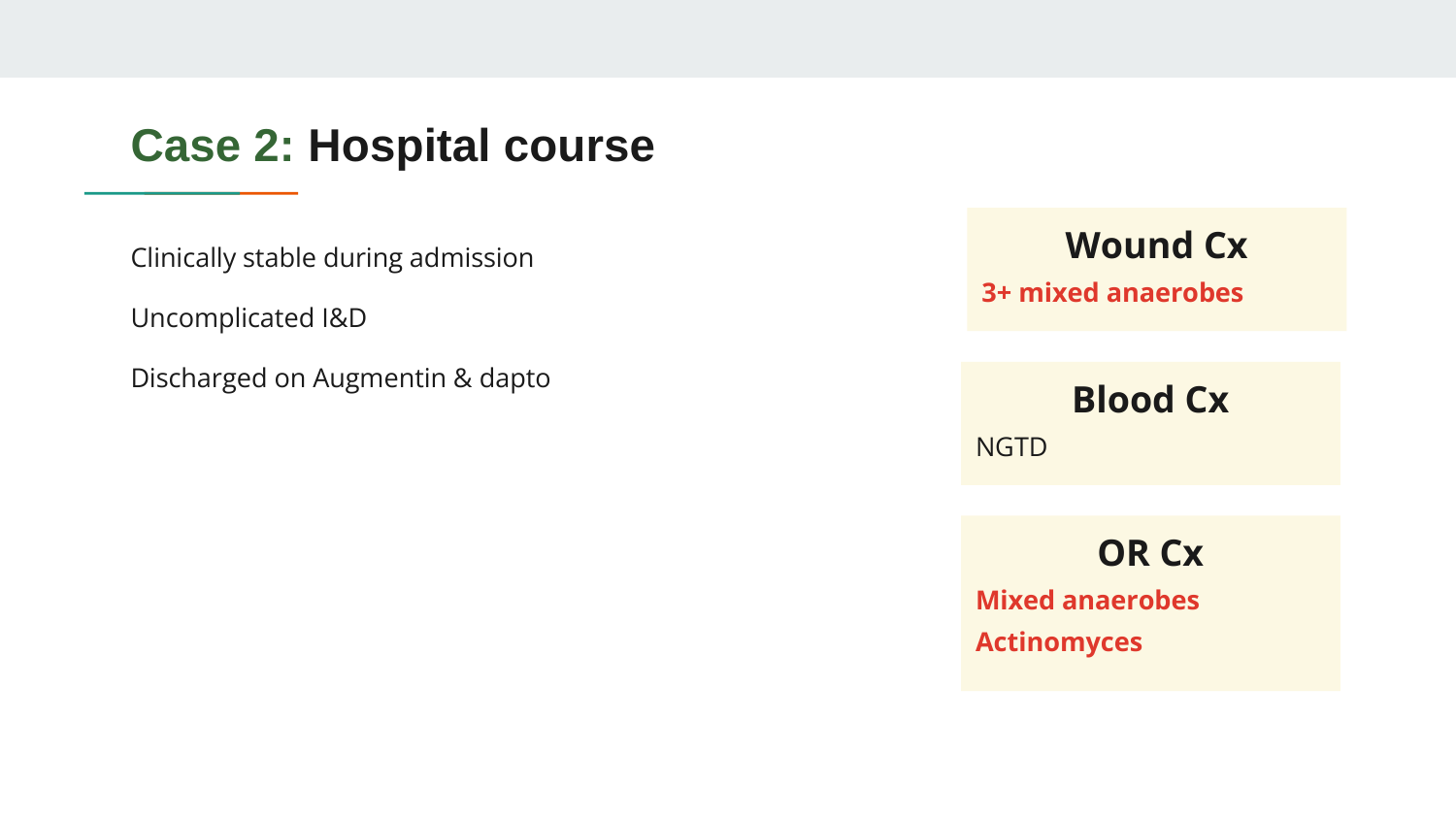

# Case 2: Hospital course
Wound Cx
3+ mixed anaerobes
Clinically stable during admission
Uncomplicated I&D
Discharged on Augmentin & dapto
Blood Cx
NGTD
OR Cx
Mixed anaerobes
Actinomyces